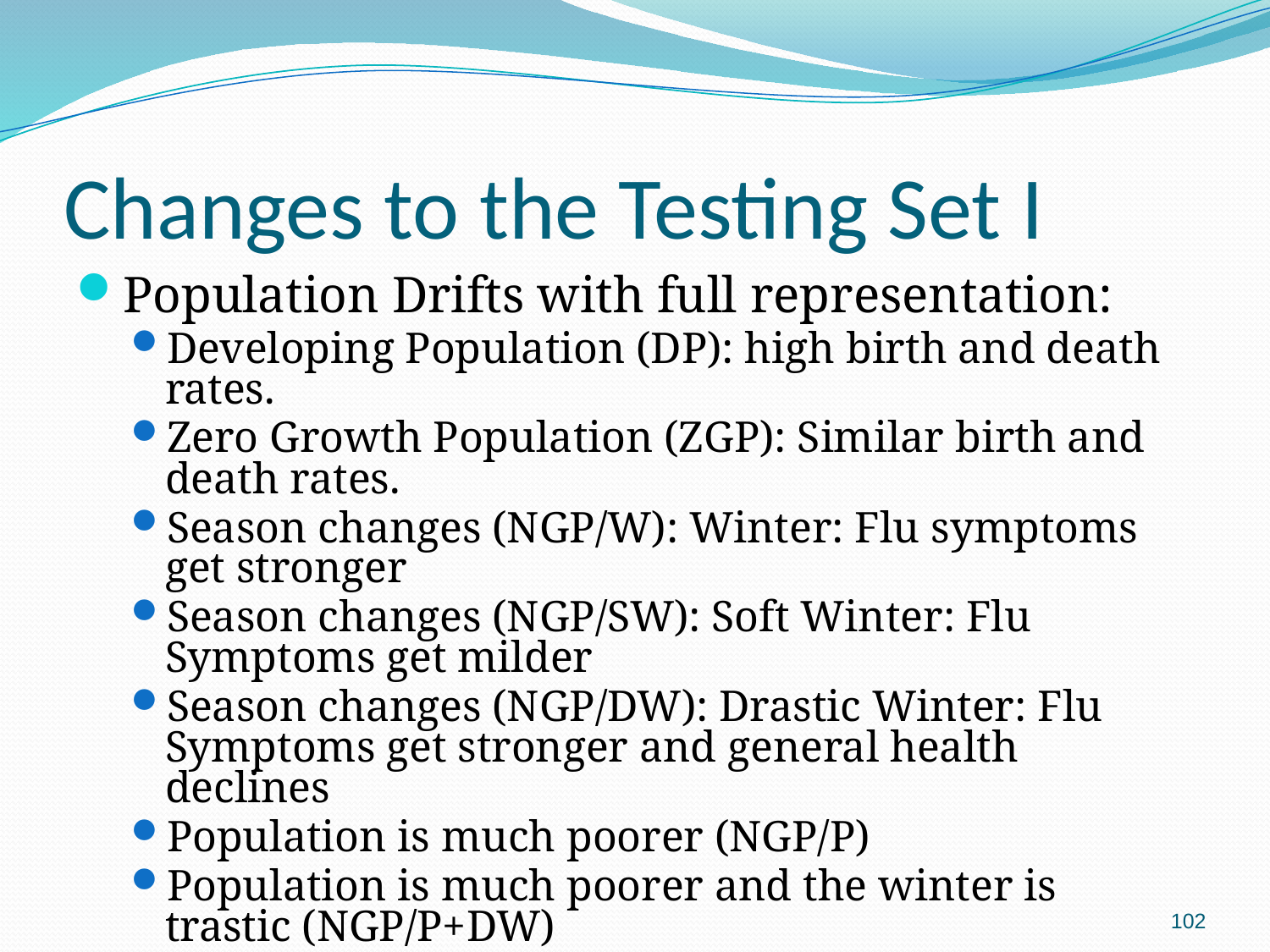

# Changes to the Testing Set I
Population Drifts with full representation:
Developing Population (DP): high birth and death rates.
Zero Growth Population (ZGP): Similar birth and death rates.
Season changes (NGP/W): Winter: Flu symptoms get stronger
Season changes (NGP/SW): Soft Winter: Flu Symptoms get milder
Season changes (NGP/DW): Drastic Winter: Flu Symptoms get stronger and general health declines
Population is much poorer (NGP/P)
Population is much poorer and the winter is trastic (NGP/P+DW)
102